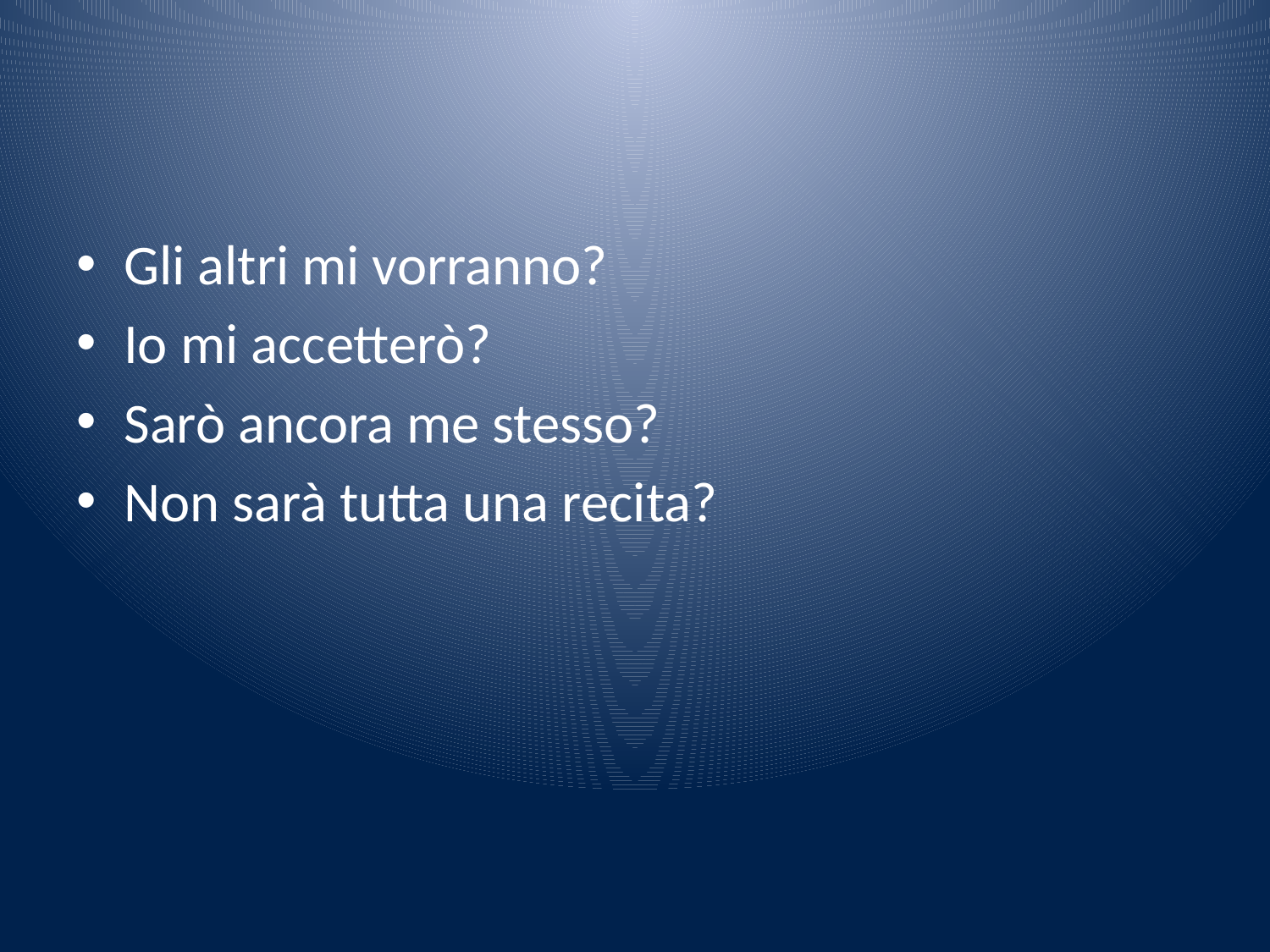

#
Gli altri mi vorranno?
Io mi accetterò?
Sarò ancora me stesso?
Non sarà tutta una recita?